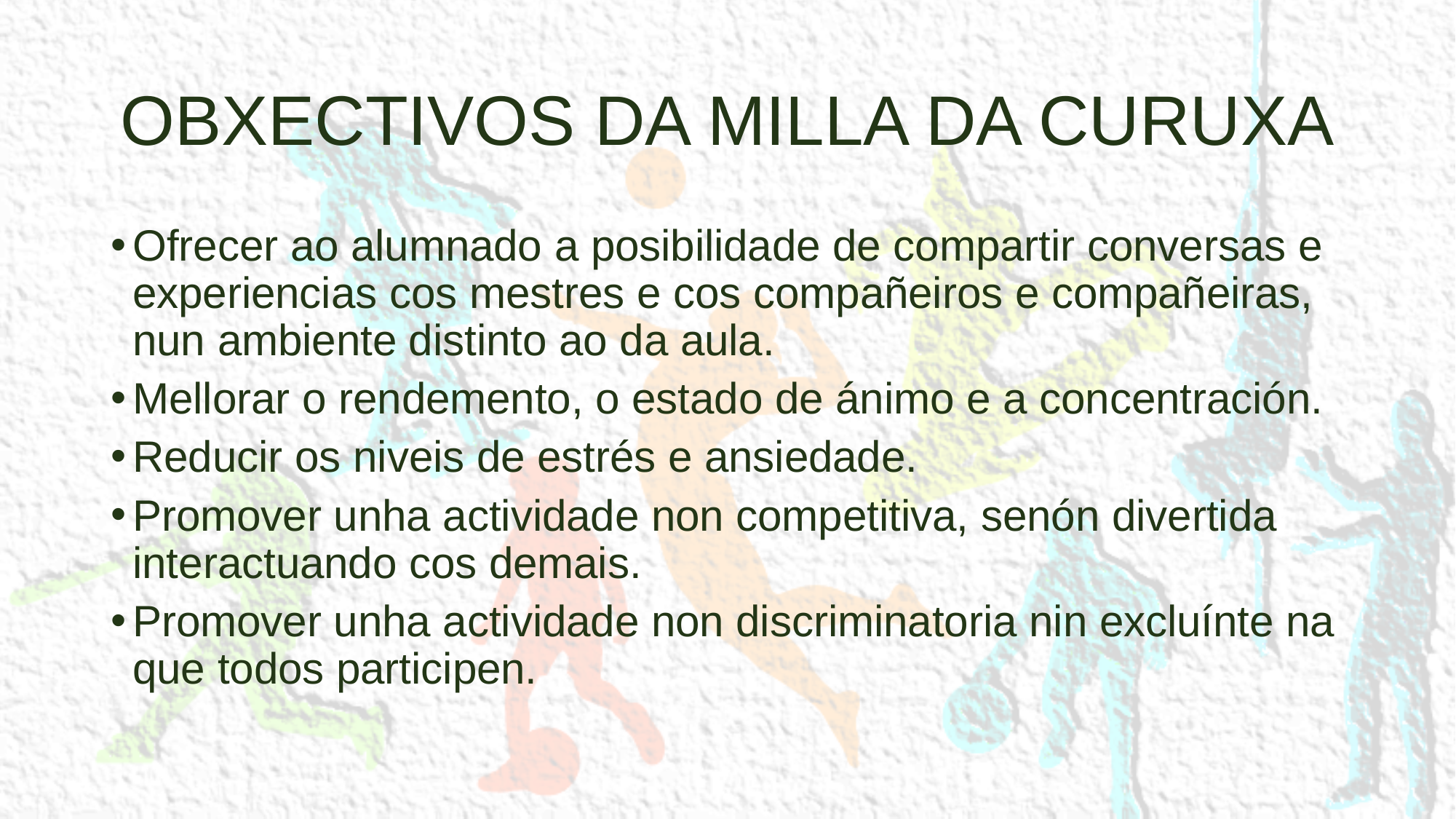

# OBXECTIVOS DA MILLA DA CURUXA
Ofrecer ao alumnado a posibilidade de compartir conversas e experiencias cos mestres e cos compañeiros e compañeiras, nun ambiente distinto ao da aula.
Mellorar o rendemento, o estado de ánimo e a concentración.
Reducir os niveis de estrés e ansiedade.
Promover unha actividade non competitiva, senón divertida interactuando cos demais.
Promover unha actividade non discriminatoria nin excluínte na que todos participen.